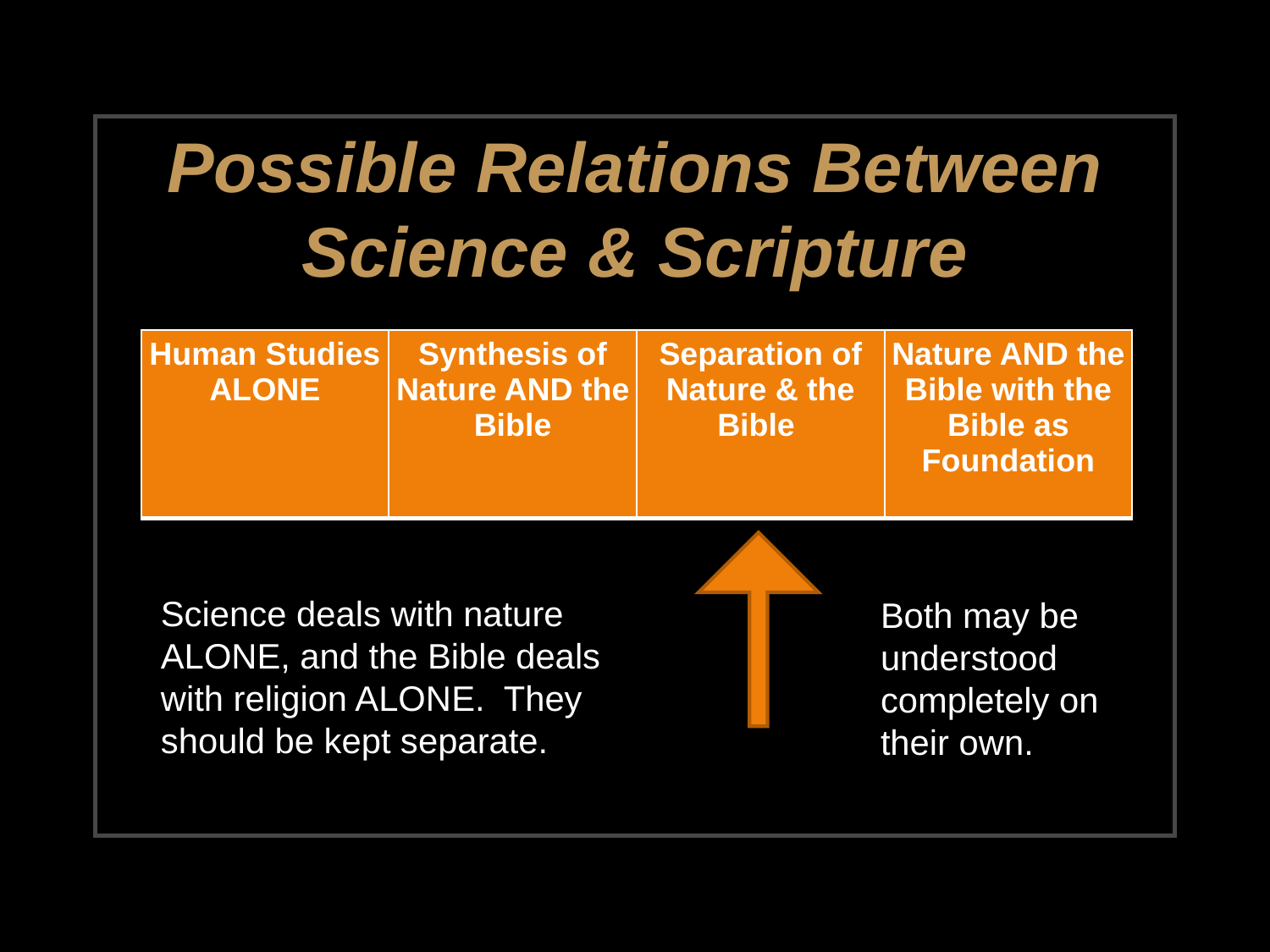

Possible Relations Between Science & Scripture
| Human Studies ALONE | Synthesis of Nature AND the Bible | Separation of Nature & the Bible | Nature AND the Bible with the Bible as Foundation |
| --- | --- | --- | --- |

Science deals with nature ALONE, and the Bible deals with religion ALONE.  They should be kept separate.
Both may be understood completely on their own.